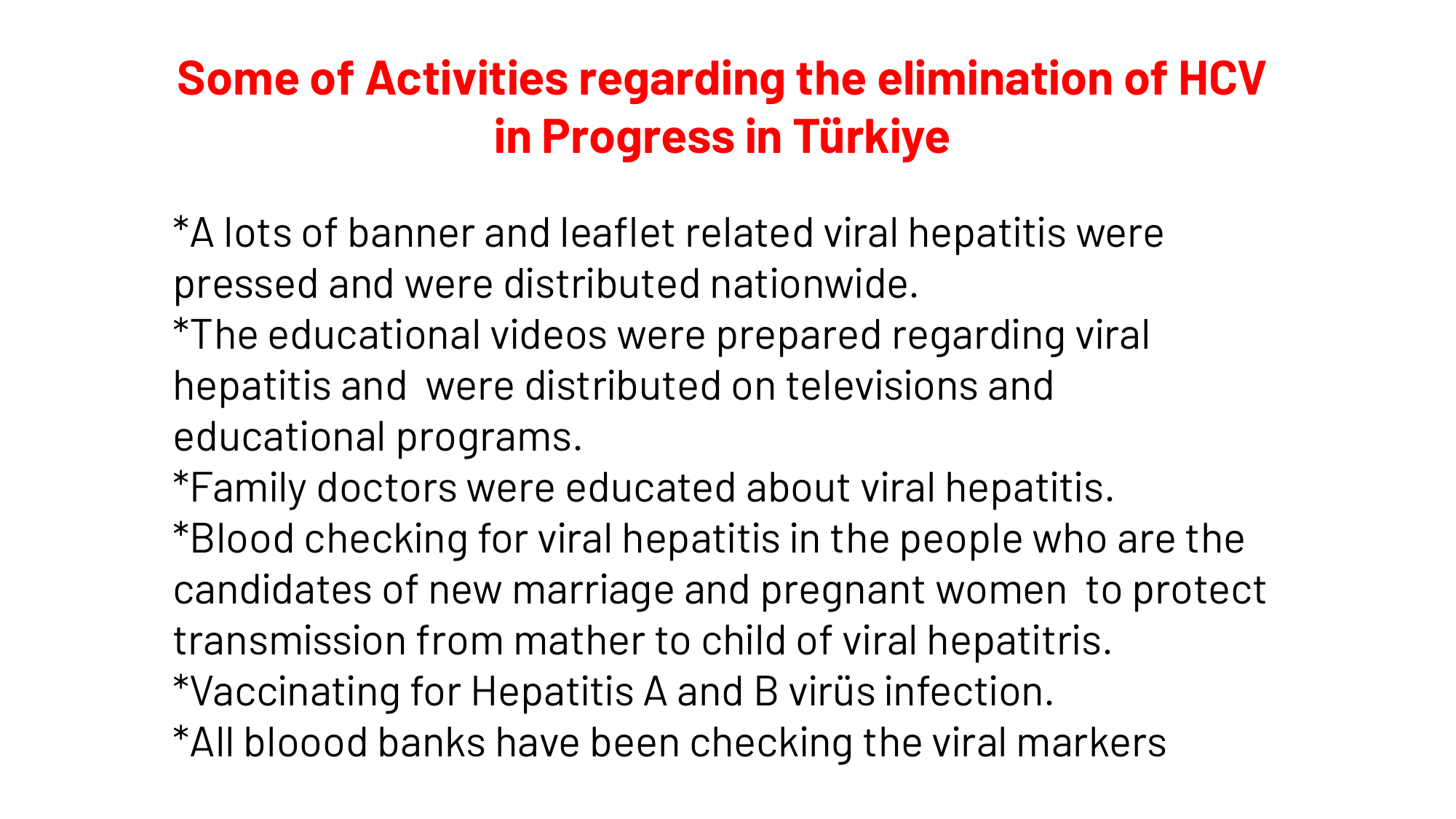

Some of Activities regarding the elimination of HCV
in Progress in Türkiye
*A lots of banner and leaflet related viral hepatitis were pressed and were distributed nationwide.
*The educational videos were prepared regarding viral hepatitis and  were distributed on televisions and educational programs.
*Family doctors were educated about viral hepatitis.
*Blood checking for viral hepatitis in the people who are the candidates of new marriage and pregnant women  to protect transmission from mather to child of viral hepatitris.
*Vaccinating for Hepatitis A and B virüs infection.
*All bloood banks have been checking the viral markers